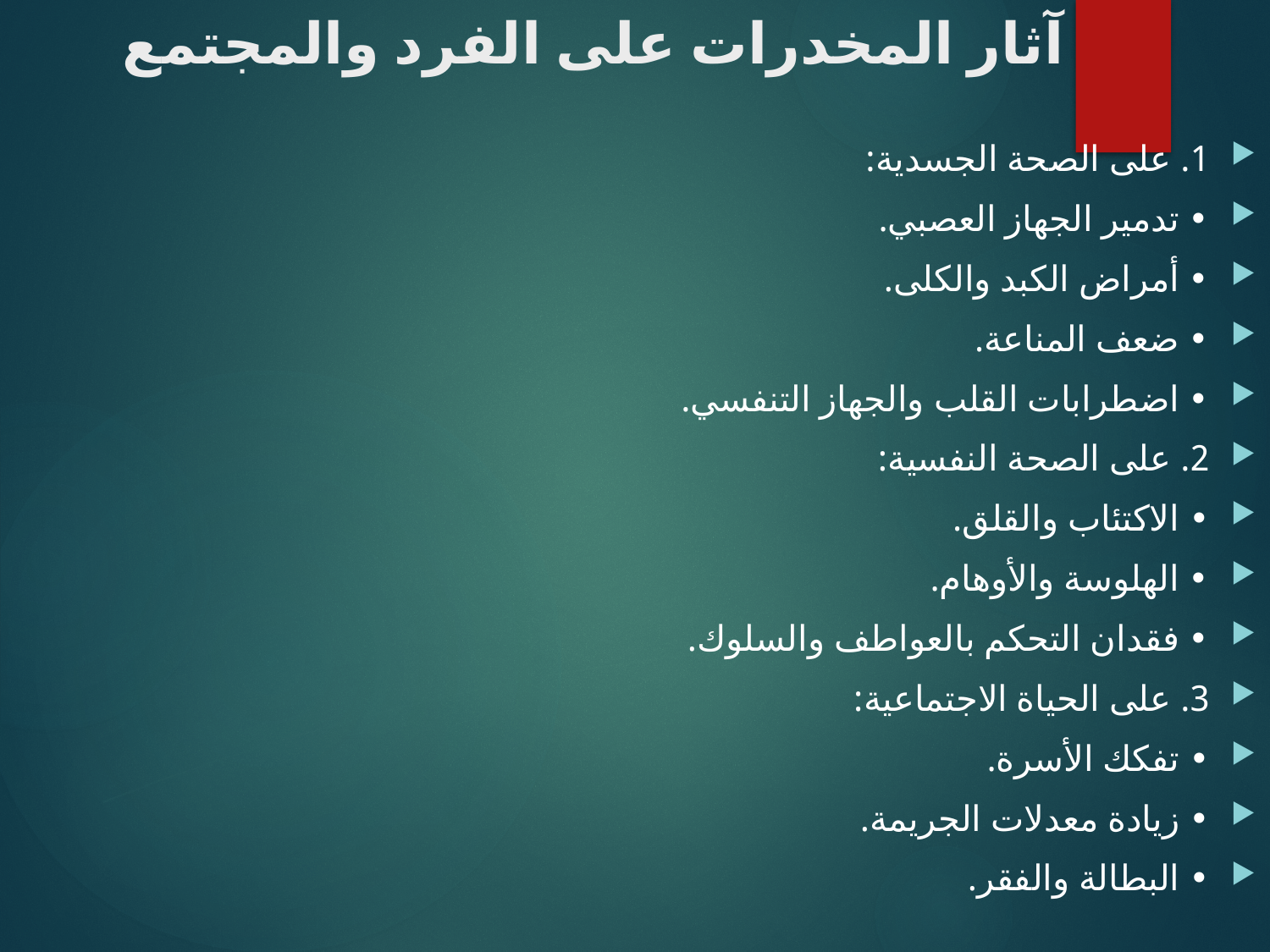

# آثار المخدرات على الفرد والمجتمع
1. على الصحة الجسدية:
• تدمير الجهاز العصبي.
• أمراض الكبد والكلى.
• ضعف المناعة.
• اضطرابات القلب والجهاز التنفسي.
2. على الصحة النفسية:
• الاكتئاب والقلق.
• الهلوسة والأوهام.
• فقدان التحكم بالعواطف والسلوك.
3. على الحياة الاجتماعية:
• تفكك الأسرة.
• زيادة معدلات الجريمة.
• البطالة والفقر.